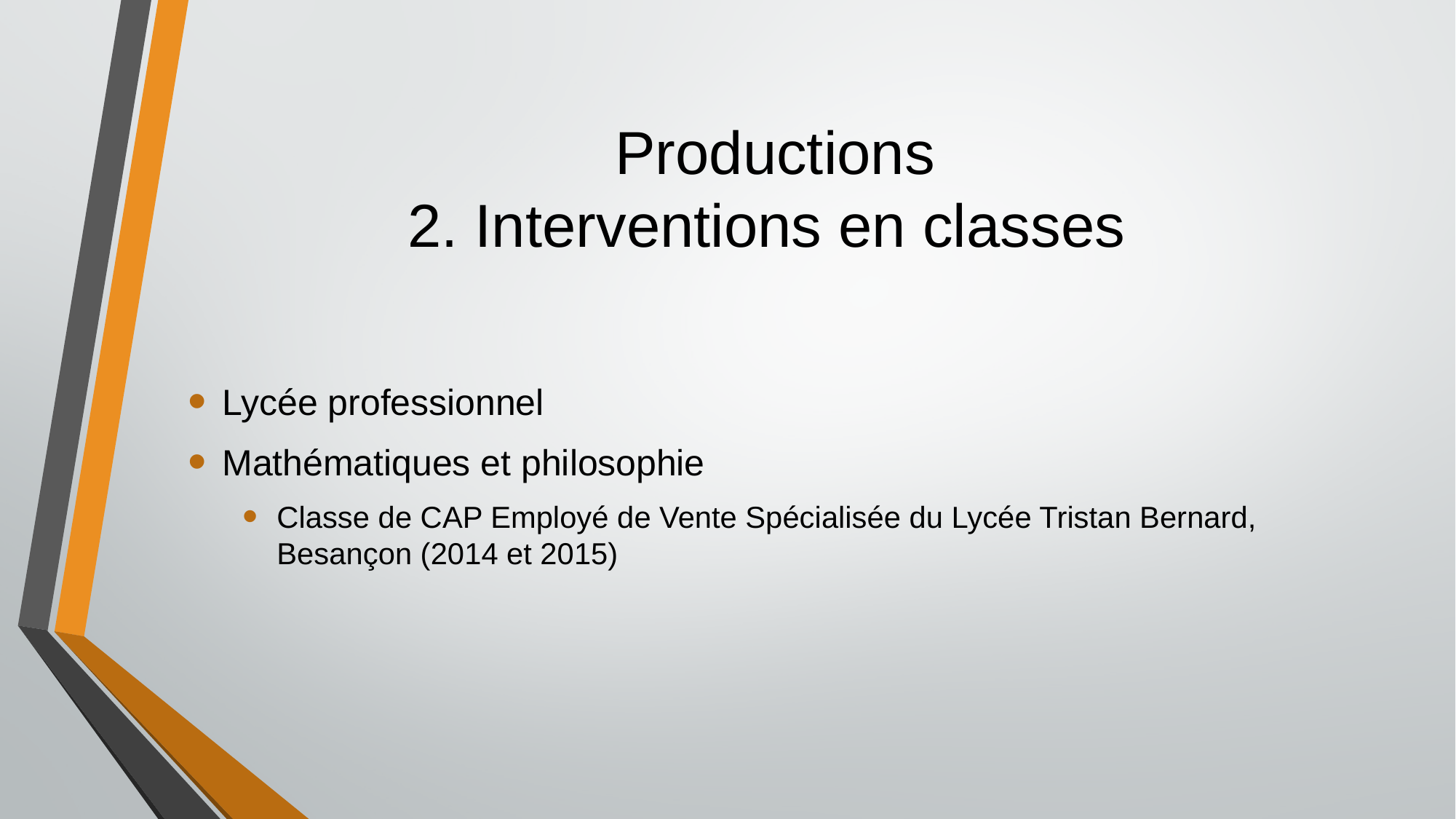

# Productions 2. Interventions en classes
Lycée professionnel
Mathématiques et philosophie
Classe de CAP Employé de Vente Spécialisée du Lycée Tristan Bernard, Besançon (2014 et 2015)